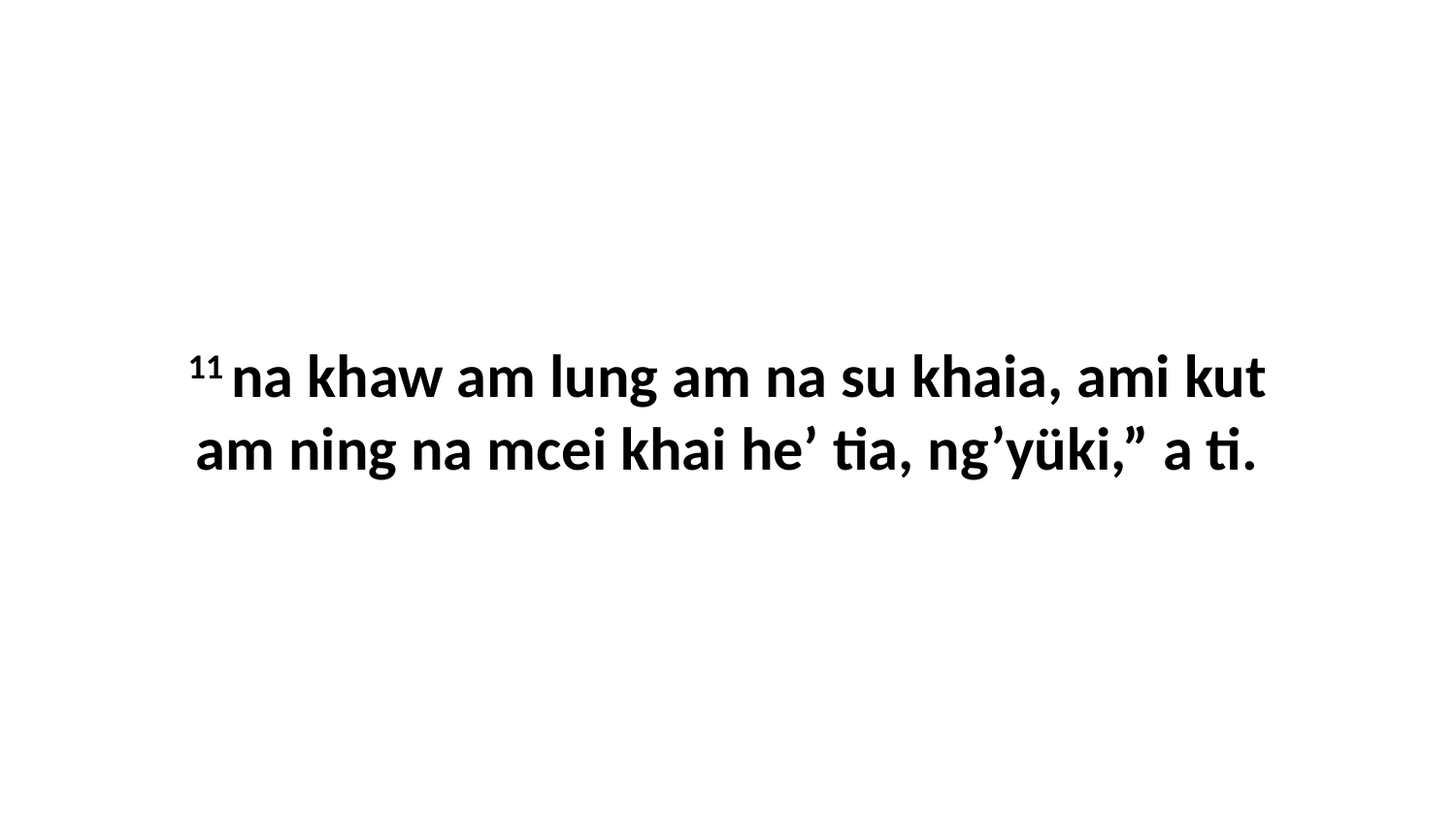

11 na khaw am lung am na su khaia, ami kut am ning na mcei khai he’ tia, ng’yüki,” a ti.